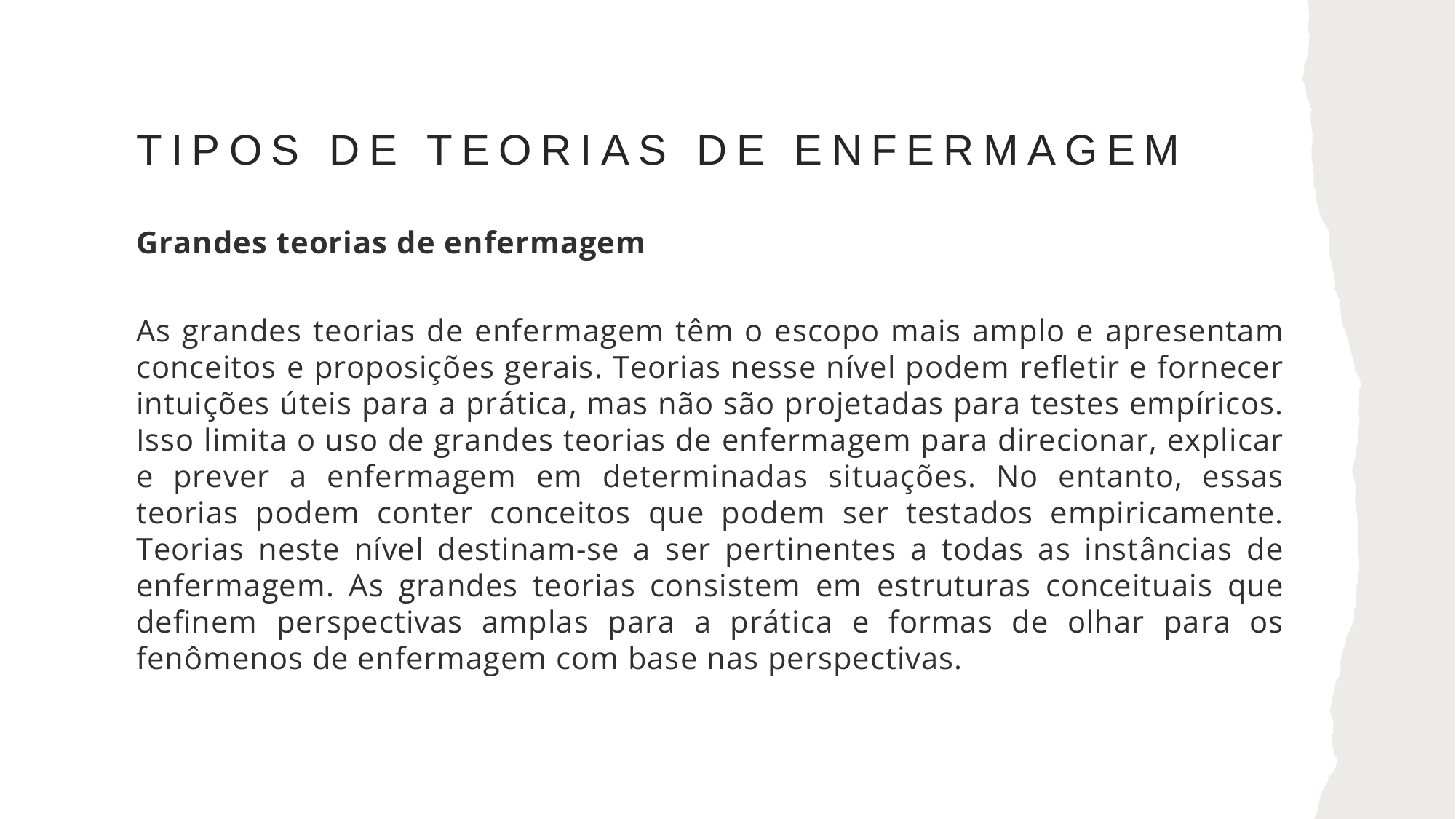

# TIPOS DE TEORIAS DE ENFERMAGEM
Grandes teorias de enfermagem
As grandes teorias de enfermagem têm o escopo mais amplo e apresentam conceitos e proposições gerais. Teorias nesse nível podem refletir e fornecer intuições úteis para a prática, mas não são projetadas para testes empíricos. Isso limita o uso de grandes teorias de enfermagem para direcionar, explicar e prever a enfermagem em determinadas situações. No entanto, essas teorias podem conter conceitos que podem ser testados empiricamente. Teorias neste nível destinam-se a ser pertinentes a todas as instâncias de enfermagem. As grandes teorias consistem em estruturas conceituais que definem perspectivas amplas para a prática e formas de olhar para os fenômenos de enfermagem com base nas perspectivas.